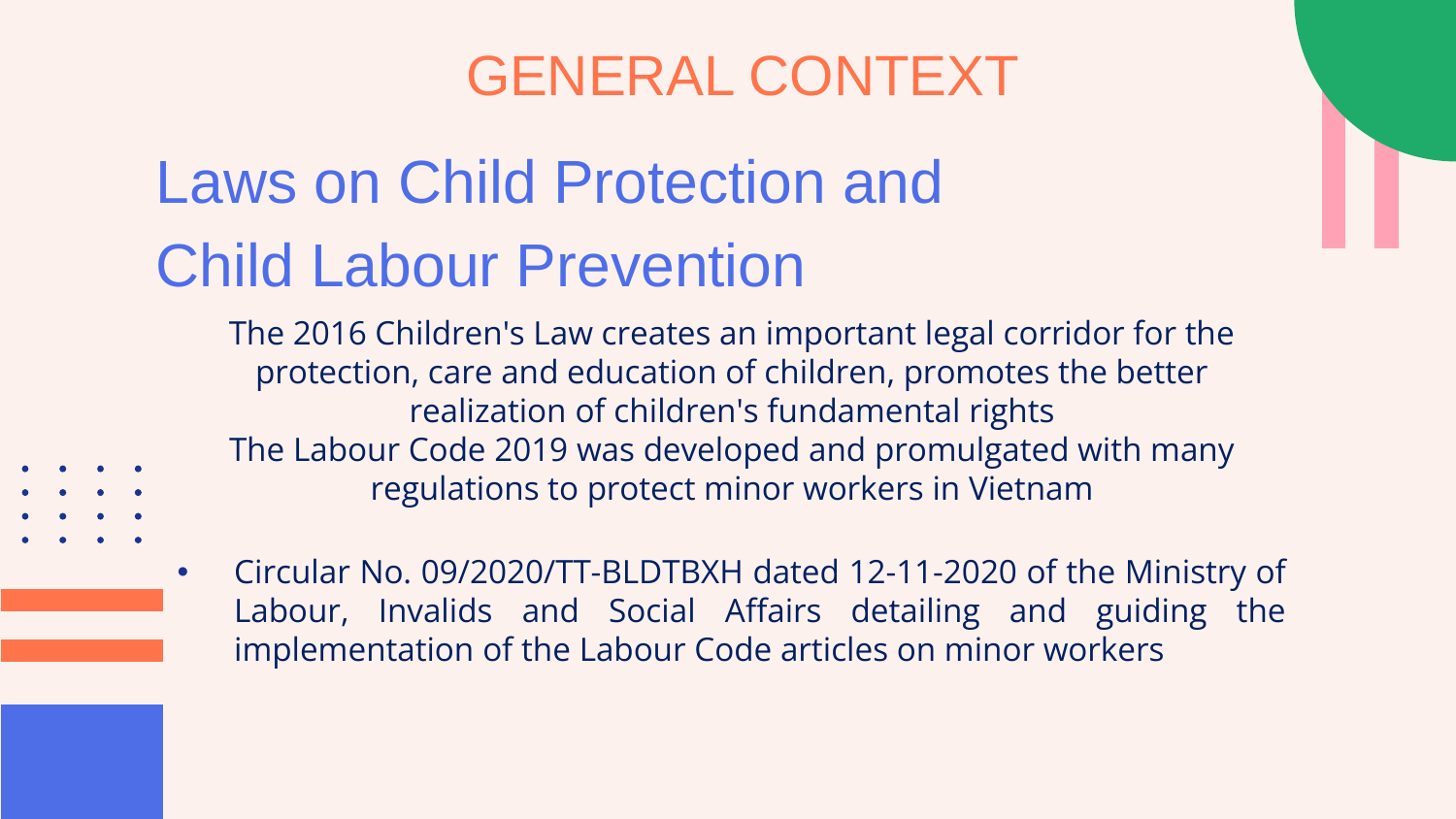

GENERAL CONTEXT
Laws on Child Protection and        Child Labour Prevention
The 2016 Children's Law creates an important legal corridor for the protection, care and education of children, promotes the better realization of children's fundamental rights
The Labour Code 2019 was developed and promulgated with many regulations to protect minor workers in Vietnam
Circular No. 09/2020/TT-BLDTBXH dated 12-11-2020 of the Ministry of Labour, Invalids and Social Affairs detailing and guiding the implementation of the Labour Code articles on minor workers